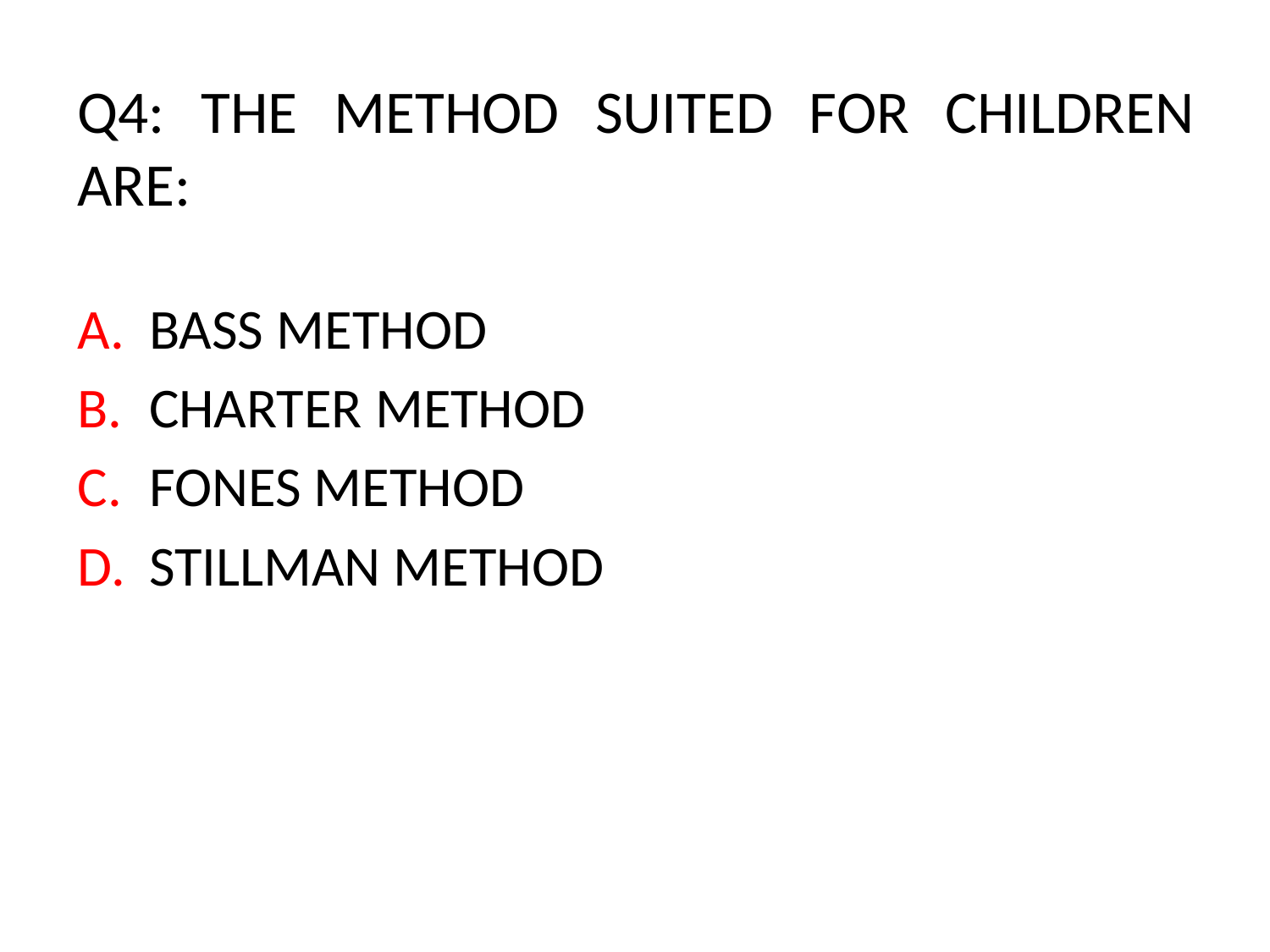

# Q4: THE METHOD SUITED FOR CHILDREN ARE:
BASS METHOD
CHARTER METHOD
FONES METHOD
STILLMAN METHOD